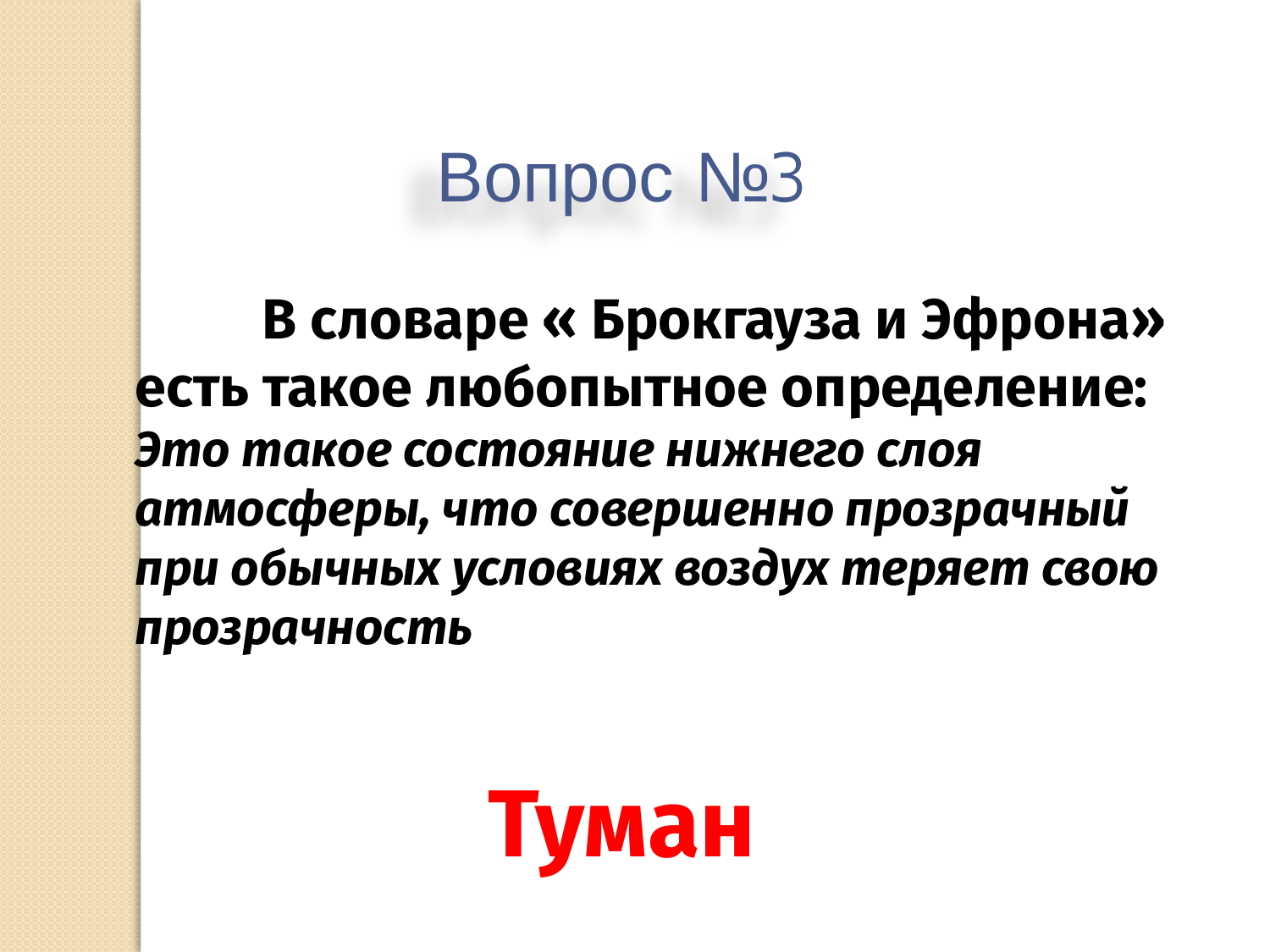

Вопрос №3
	В словаре « Брокгауза и Эфрона» есть такое любопытное определение: Это такое состояние нижнего слоя атмосферы, что совершенно прозрачный при обычных условиях воздух теряет свою прозрачность
Туман